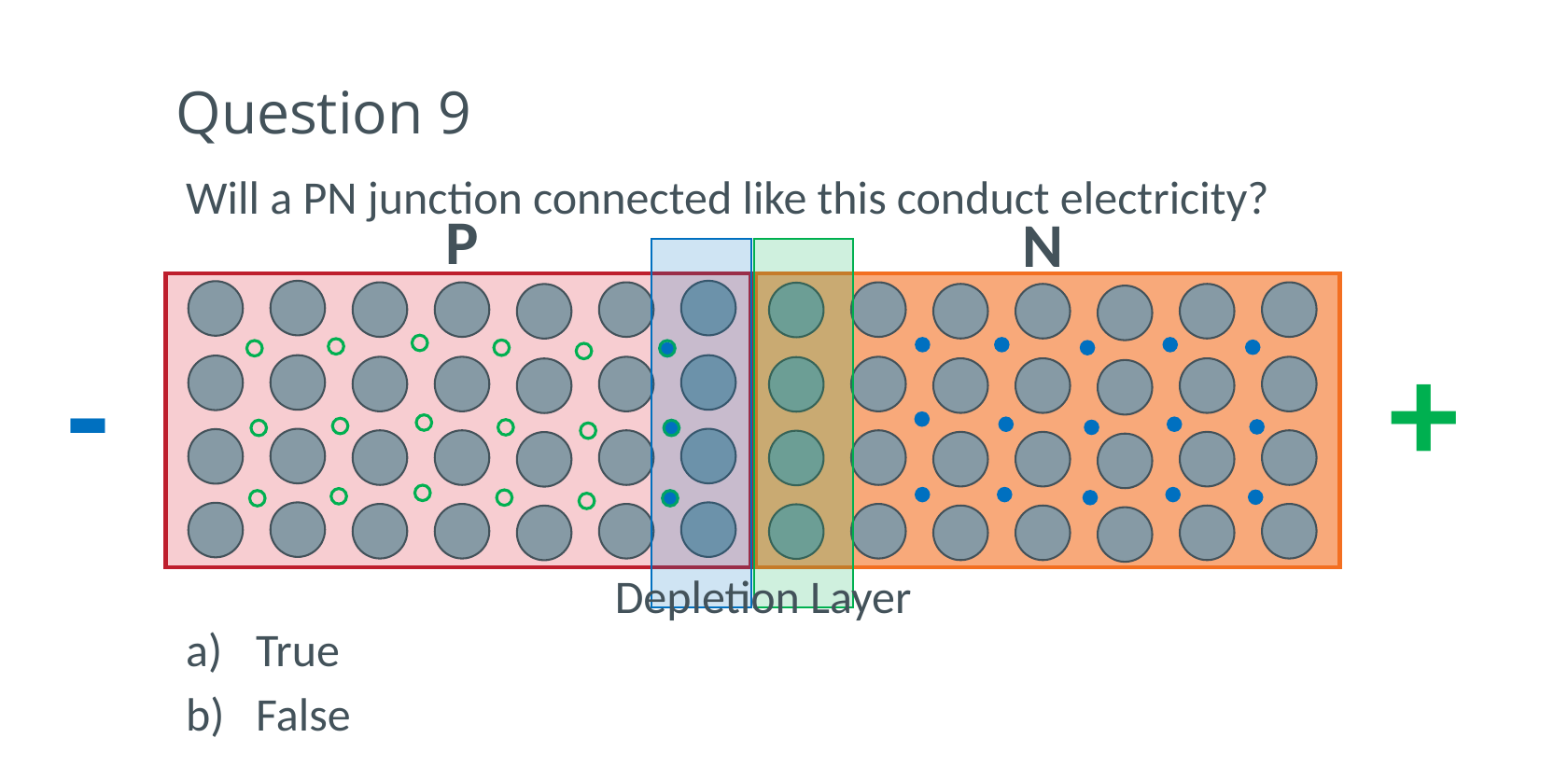

# Question 9
Will a PN junction connected like this conduct electricity?

True
False
P
N

+
-

Depletion Layer